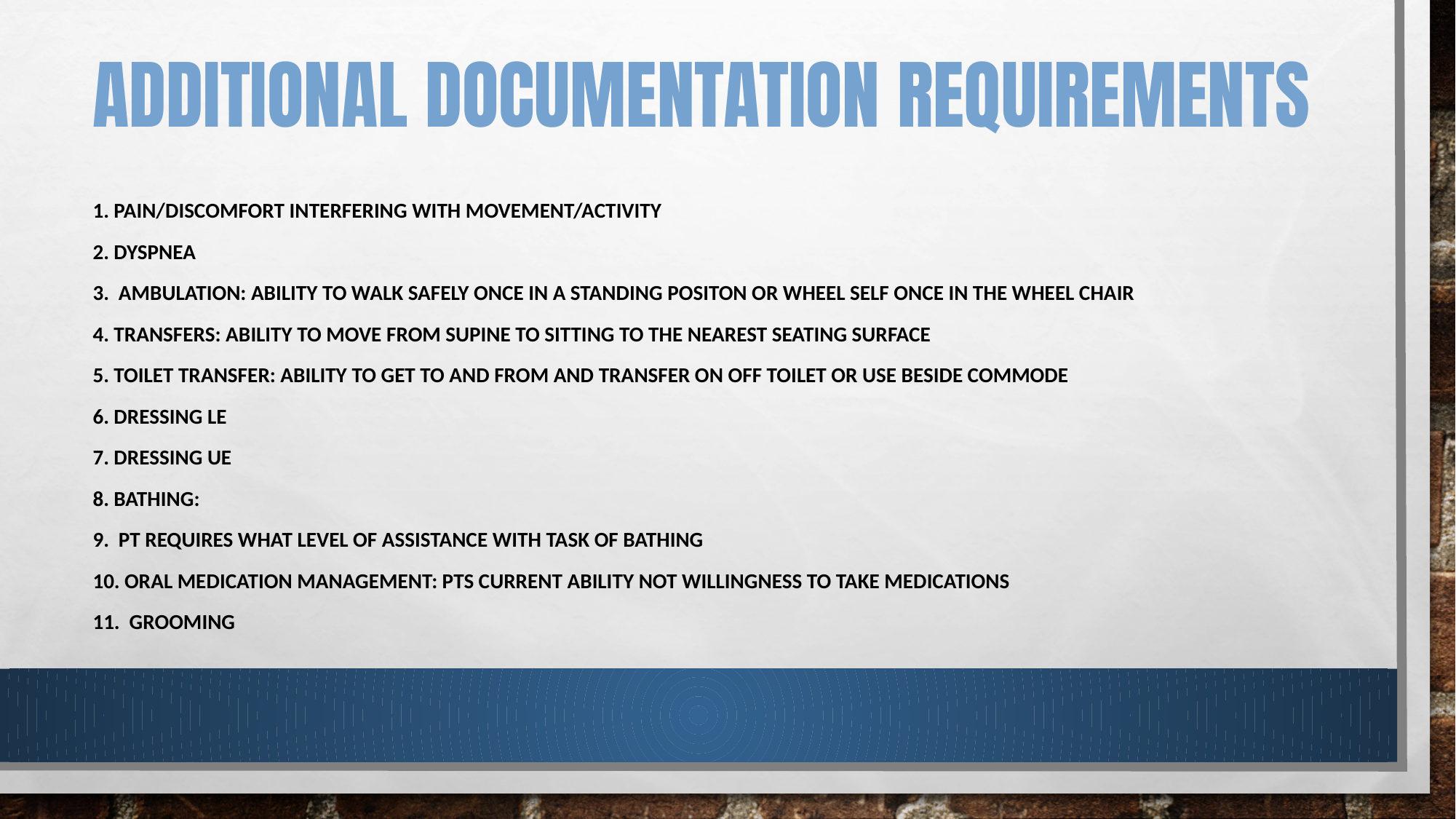

# Additional documentation requirements
1. Pain/discomfort interfering with movement/activity
2. Dyspnea
3.  Ambulation: Ability to walk safely once in a standing positon or wheel self once in the wheel chair
4. Transfers: Ability to move from supine to sitting to the nearest seating surface
5. Toilet Transfer: Ability to get to and from and transfer on off toilet or use beside commode
6. Dressing LE
7. Dressing UE
8. Bathing:
9.  Pt requires what level of assistance with task of bathing
10. Oral Medication management: Pts current ABILITY not willingness to take medications
11.  Grooming